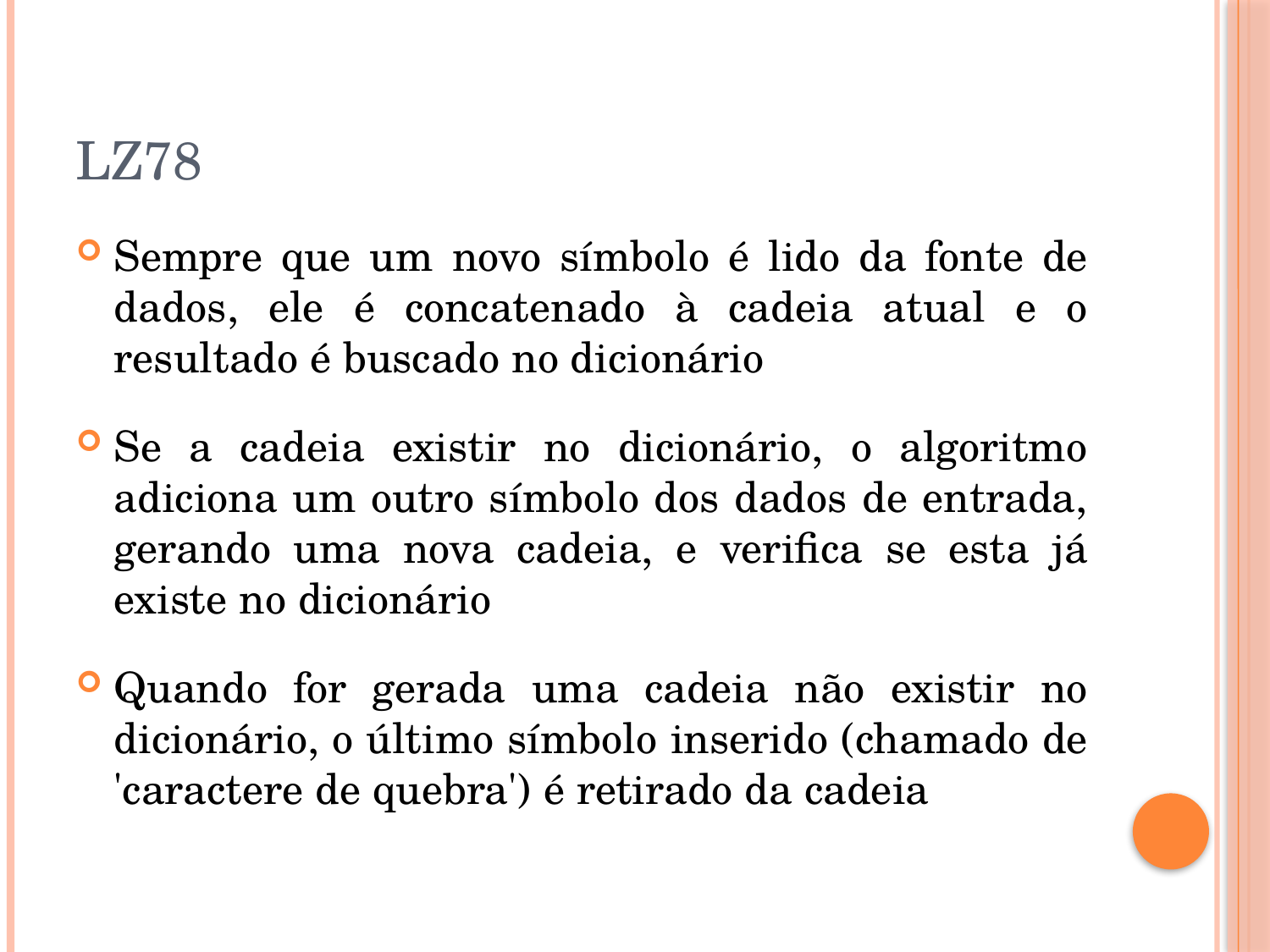

# LZ78
Sempre que um novo símbolo é lido da fonte de dados, ele é concatenado à cadeia atual e o resultado é buscado no dicionário

Se a cadeia existir no dicionário, o algoritmo adiciona um outro símbolo dos dados de entrada, gerando uma nova cadeia, e verifica se esta já existe no dicionário

Quando for gerada uma cadeia não existir no dicionário, o último símbolo inserido (chamado de 'caractere de quebra') é retirado da cadeia